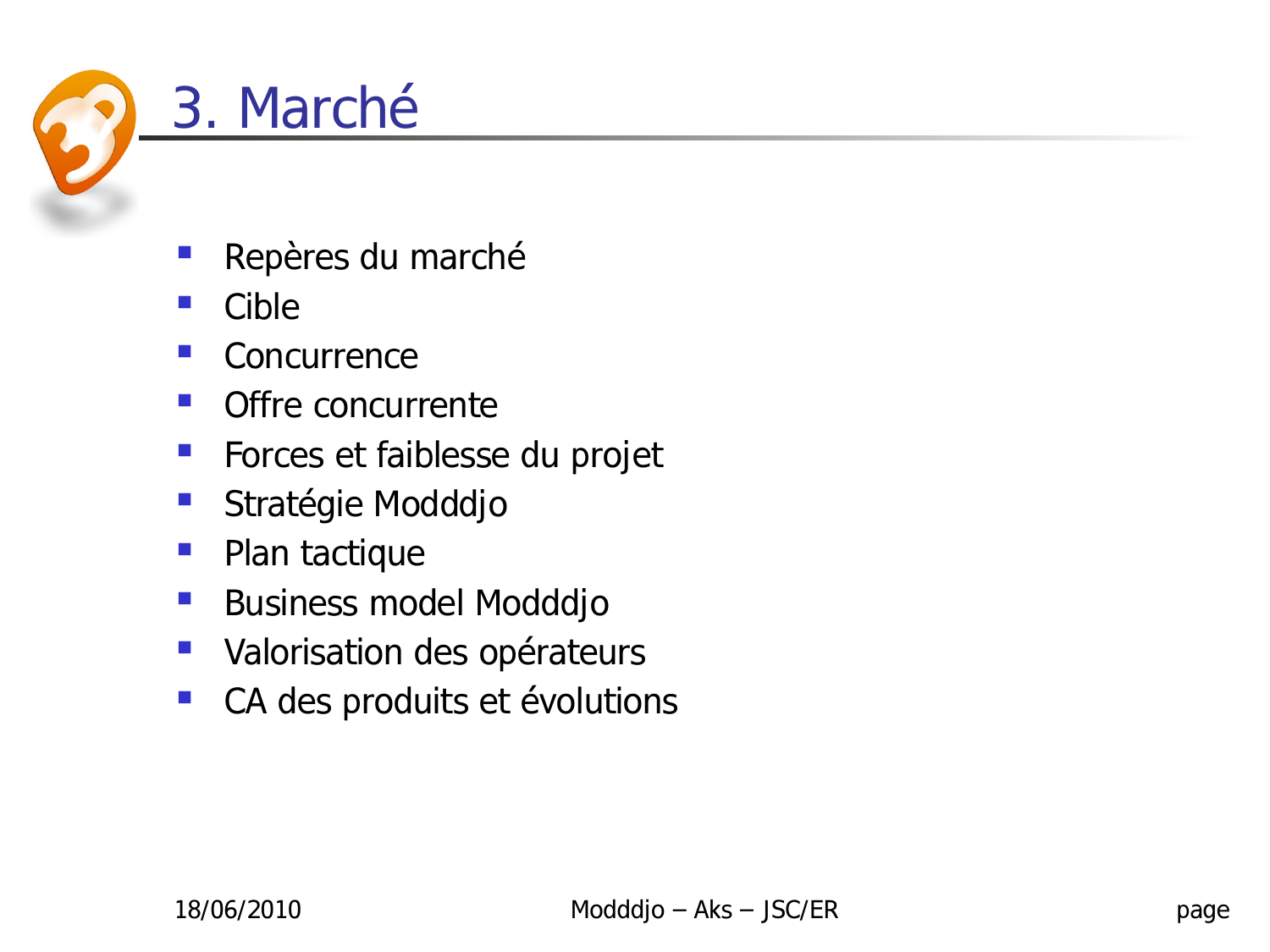

# 3. Marché
Repères du marché
Cible
Concurrence
Offre concurrente
Forces et faiblesse du projet
Stratégie Modddjo
Plan tactique
Business model Modddjo
Valorisation des opérateurs
CA des produits et évolutions

18/06/2010
Modddjo – Aks – JSC/ER
page